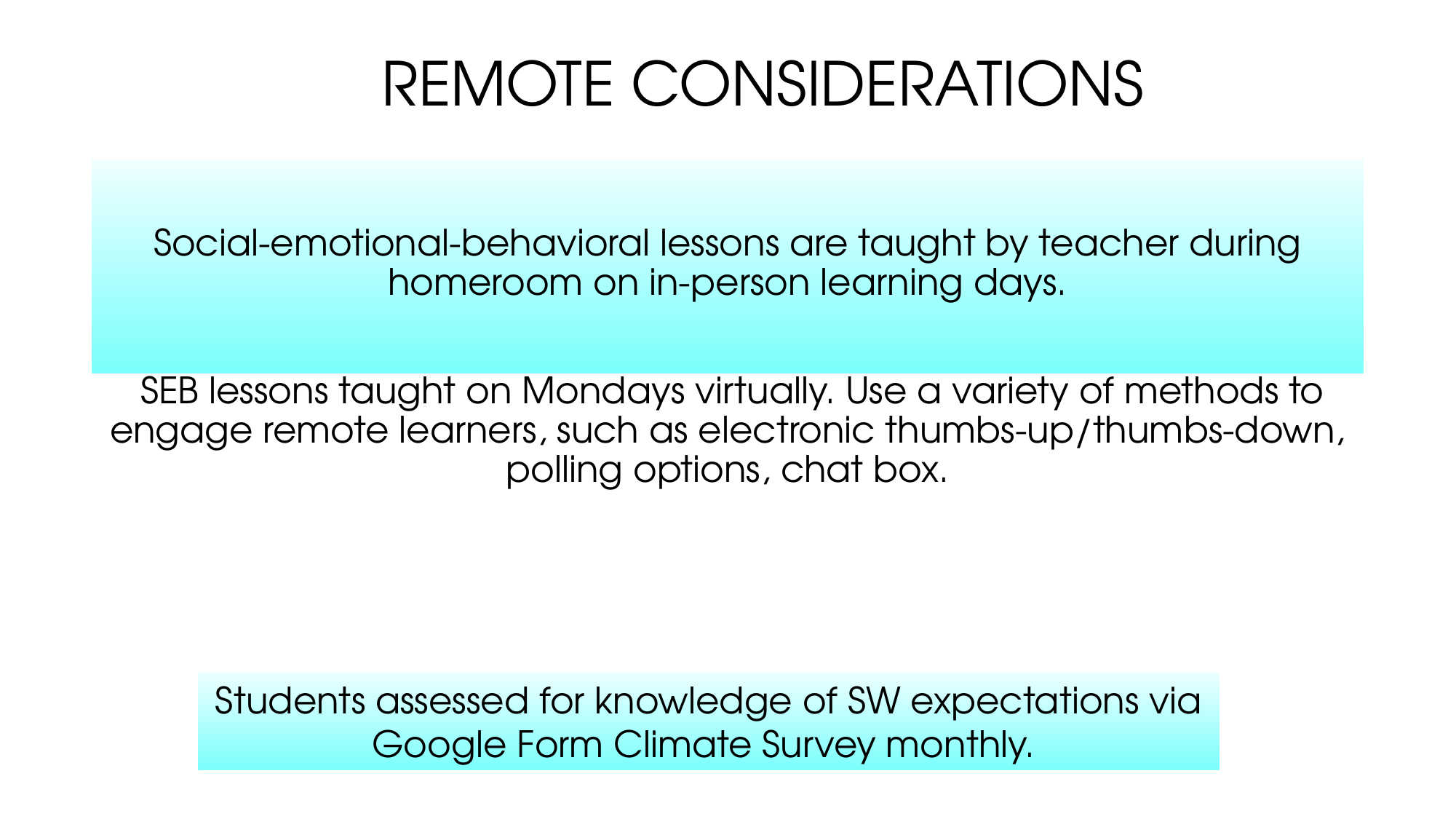

REMOTE CONSIDERATIONS

Social-emotional-behavioral lessons are taught by teacher during homeroom on in-person learning days.

 SEB lessons taught on Mondays virtually. Use a variety of methods to engage remote learners, such as electronic thumbs-up/thumbs-down, polling options, chat box.

Students assessed for knowledge of SW expectations via Google Form Climate Survey monthly.